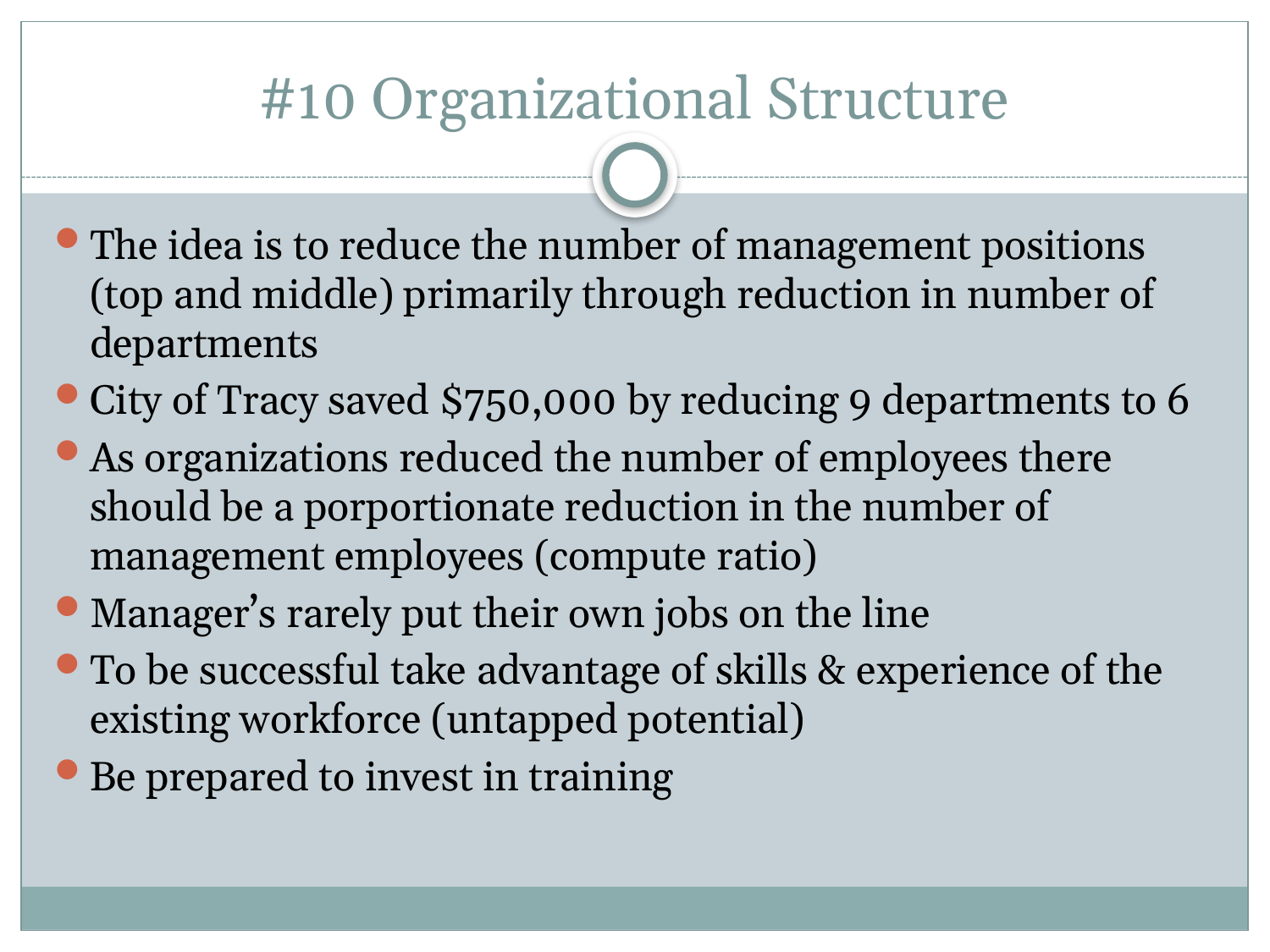

# #10 Organizational Structure
The idea is to reduce the number of management positions (top and middle) primarily through reduction in number of departments
City of Tracy saved $750,000 by reducing 9 departments to 6
As organizations reduced the number of employees there should be a porportionate reduction in the number of management employees (compute ratio)
Manager’s rarely put their own jobs on the line
To be successful take advantage of skills & experience of the existing workforce (untapped potential)
Be prepared to invest in training